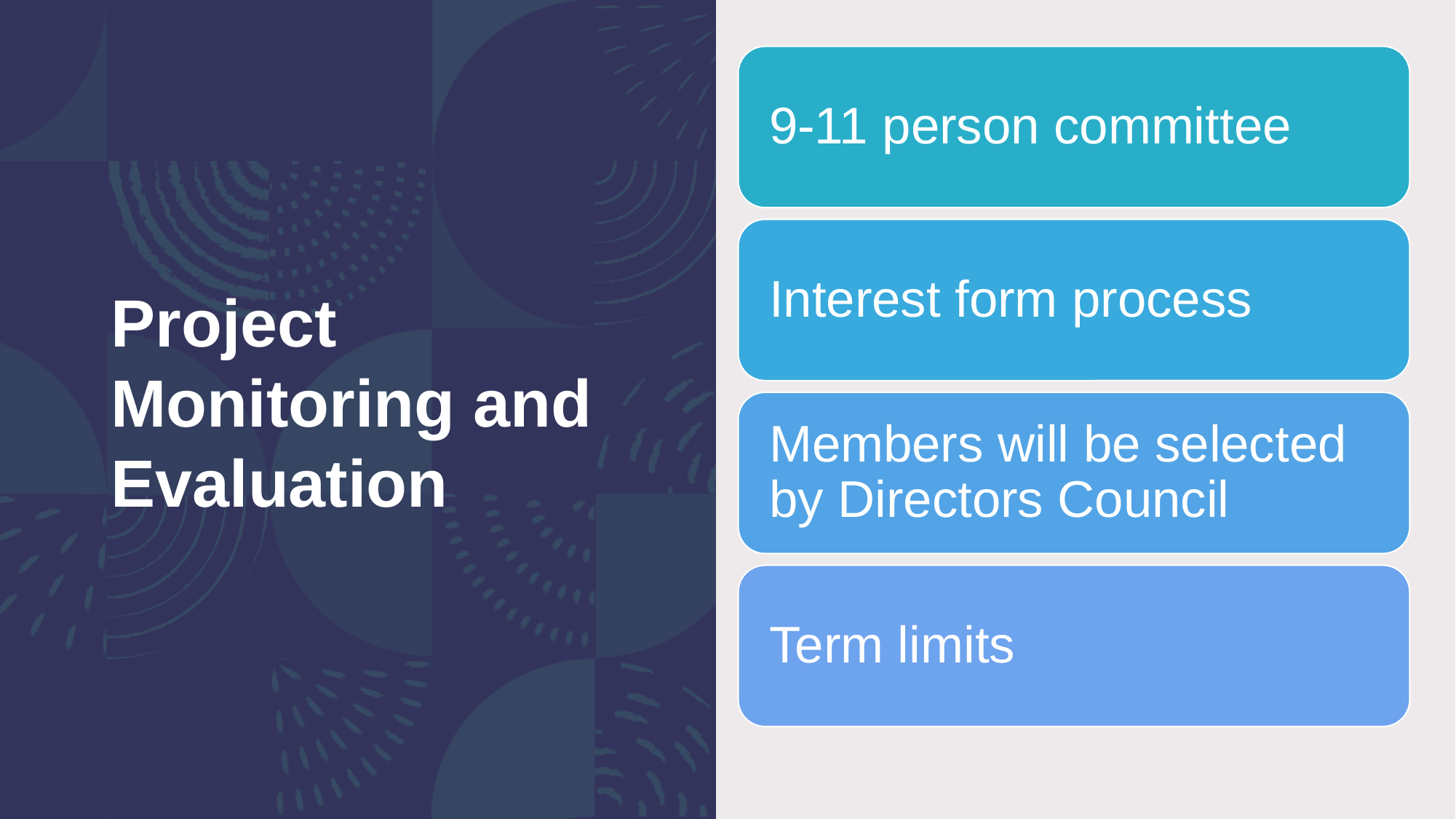

9-11 person committee
Interest form process
Members will be selected by Directors Council
Term limits
# Project Monitoring and Evaluation